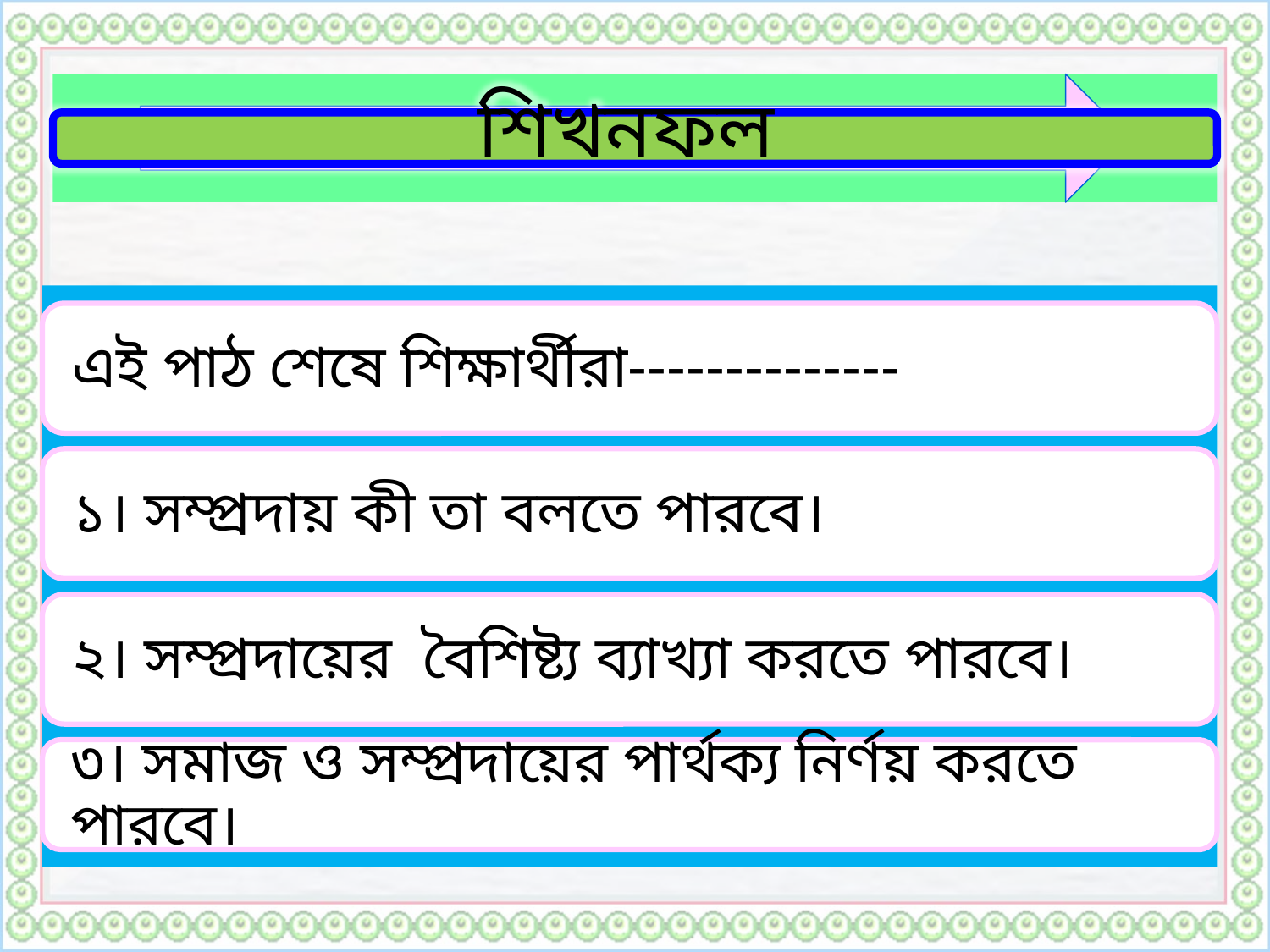

শিখনফল
এই পাঠ শেষে শিক্ষার্থীরা--------------
১। সম্প্রদায় কী তা বলতে পারবে।
২। সম্প্রদায়ের  বৈশিষ্ট্য ব্যাখ্যা করতে পারবে।
৩। সমাজ ও সম্প্রদায়ের পার্থক্য নির্ণয় করতে পারবে।